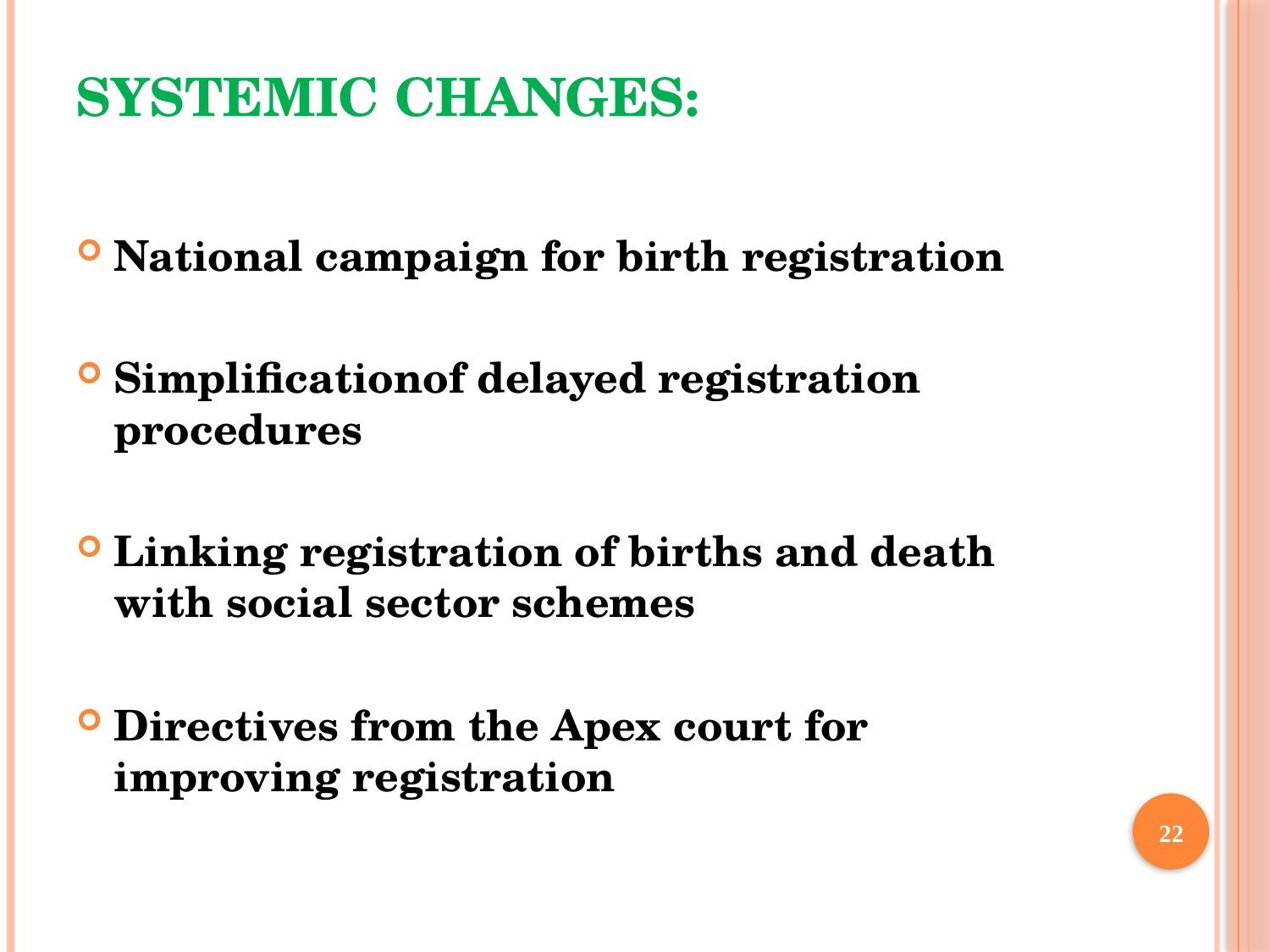

# Systemic changes:
National campaign for birth registration

Simplificationof delayed registration procedures

Linking registration of births and death with social sector schemes

Directives from the Apex court for improving registration
22